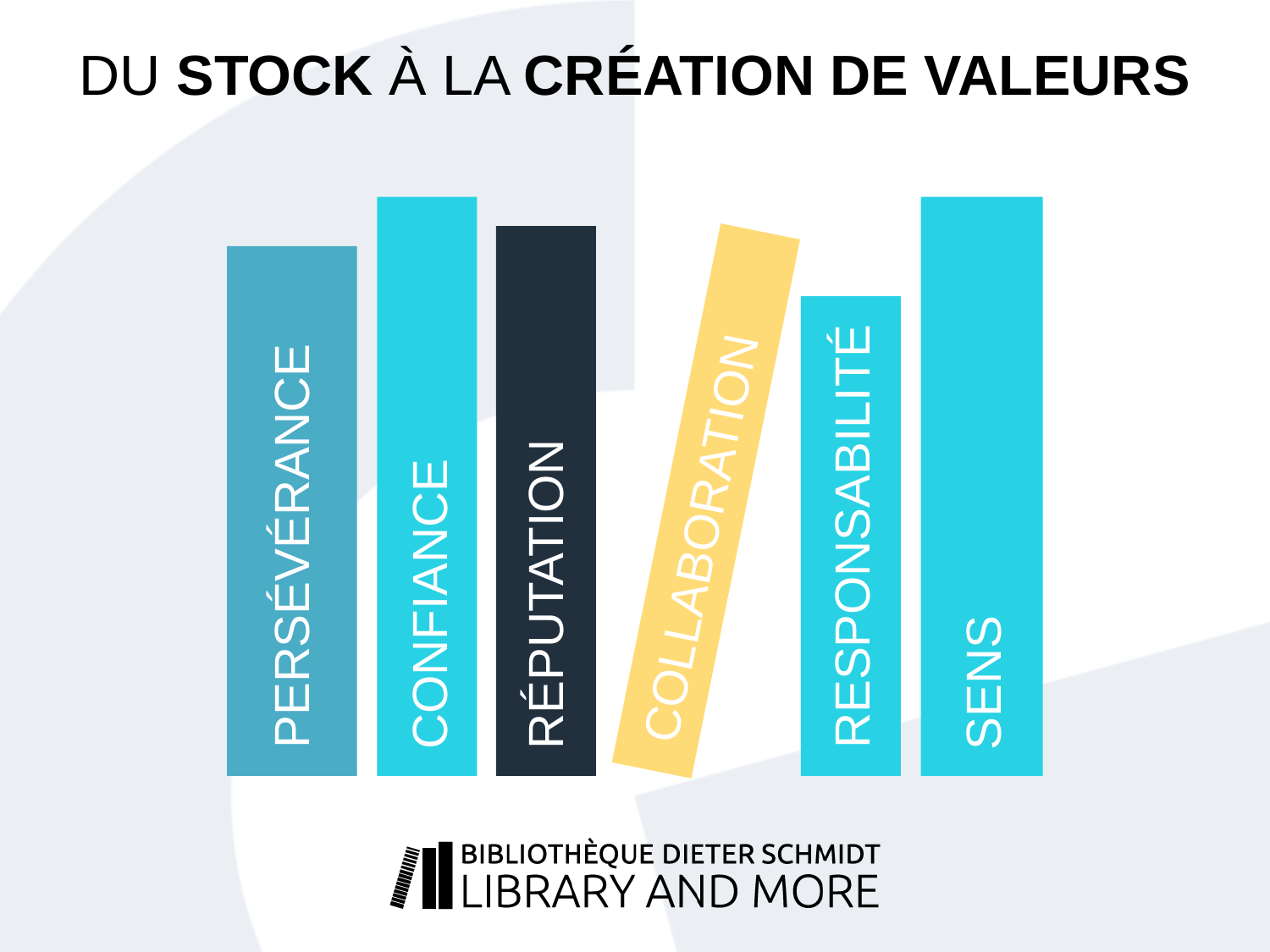

DU STOCK À LA CRÉATION DE VALEURS

CONFIANCE

SENS

COLLABORATION

RÉPUTATION

PERSÉVÉRANCE

RESPONSABILITÉ